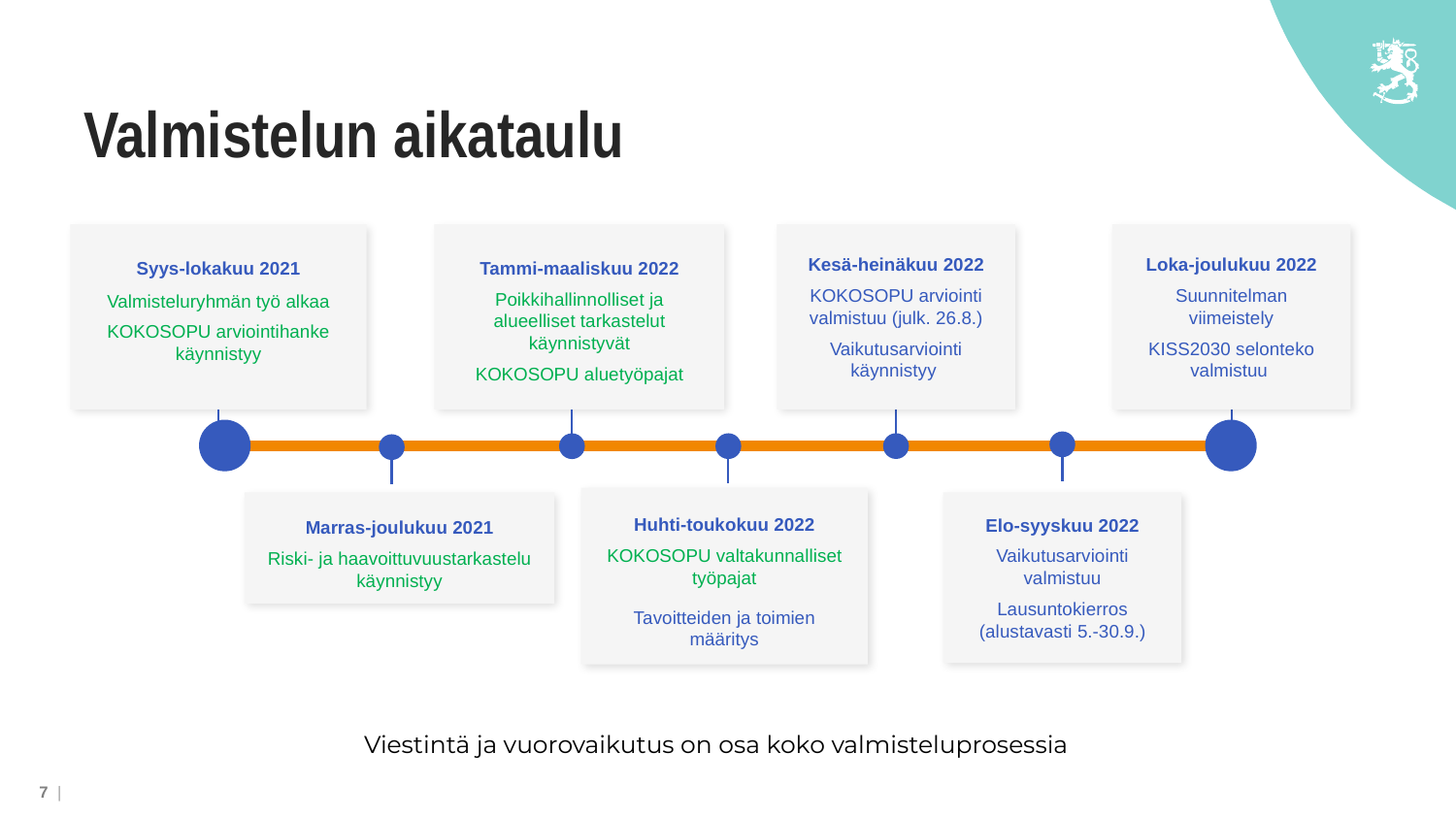

# Valmistelun aikataulu
Syys-lokakuu 2021
Valmisteluryhmän työ alkaa
KOKOSOPU arviointihanke käynnistyy

Tammi-maaliskuu 2022
Poikkihallinnolliset ja alueelliset tarkastelut käynnistyvät
KOKOSOPU aluetyöpajat
Kesä-heinäkuu 2022
KOKOSOPU arviointi valmistuu (julk. 26.8.)
Vaikutusarviointi käynnistyy
Loka-joulukuu 2022
Suunnitelman viimeistely
KISS2030 selonteko valmistuu

Huhti-toukokuu 2022
KOKOSOPU valtakunnalliset työpajat
Tavoitteiden ja toimien määritys
Elo-syyskuu 2022
Vaikutusarviointi valmistuu
Lausuntokierros (alustavasti 5.-30.9.)

Marras-joulukuu 2021
Riski- ja haavoittuvuustarkastelu käynnistyy
Viestintä ja vuorovaikutus on osa koko valmisteluprosessia
7